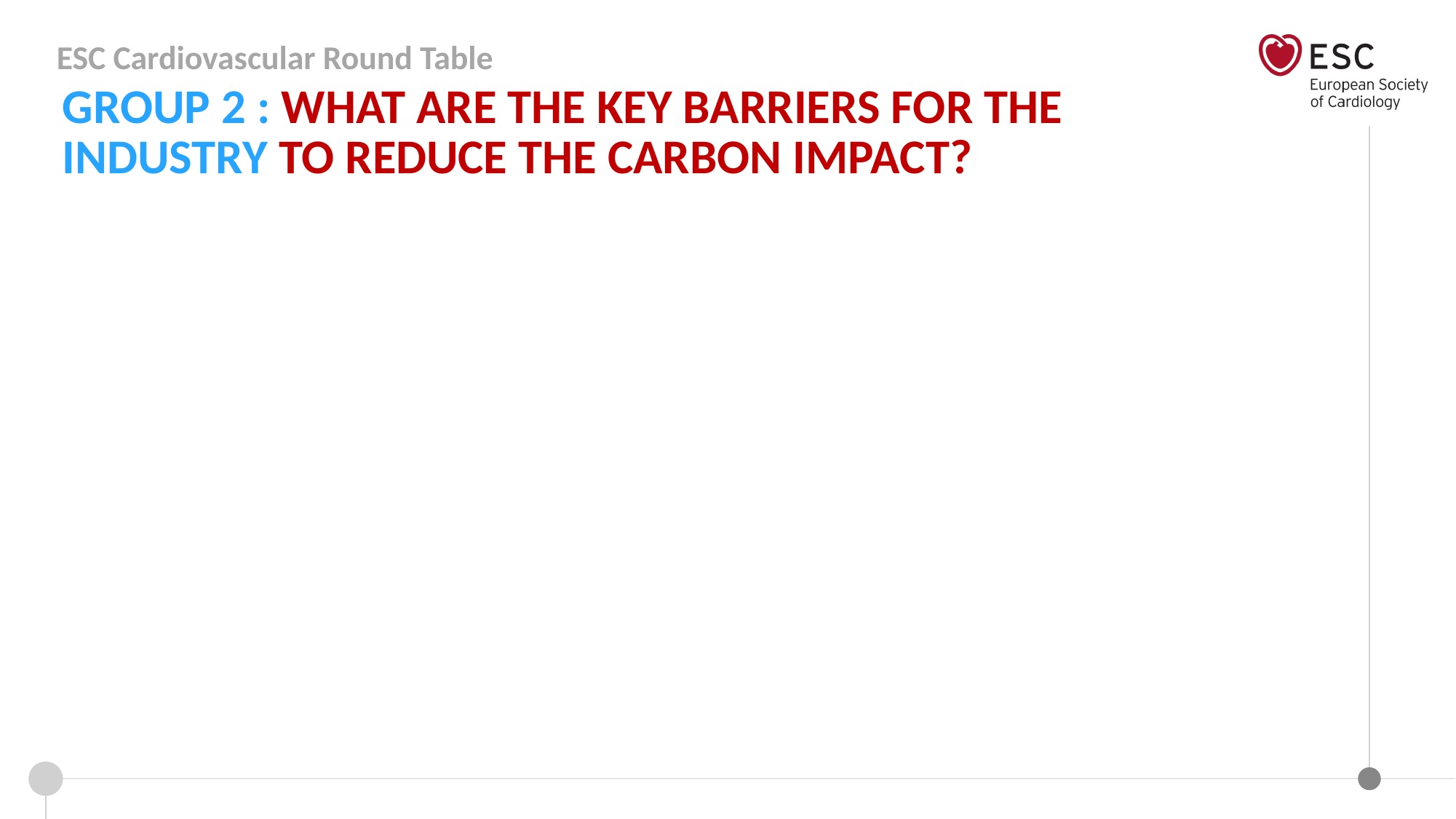

Group 2 : What are the key barriers for the INDUSTRY to reduce the carbon impact?